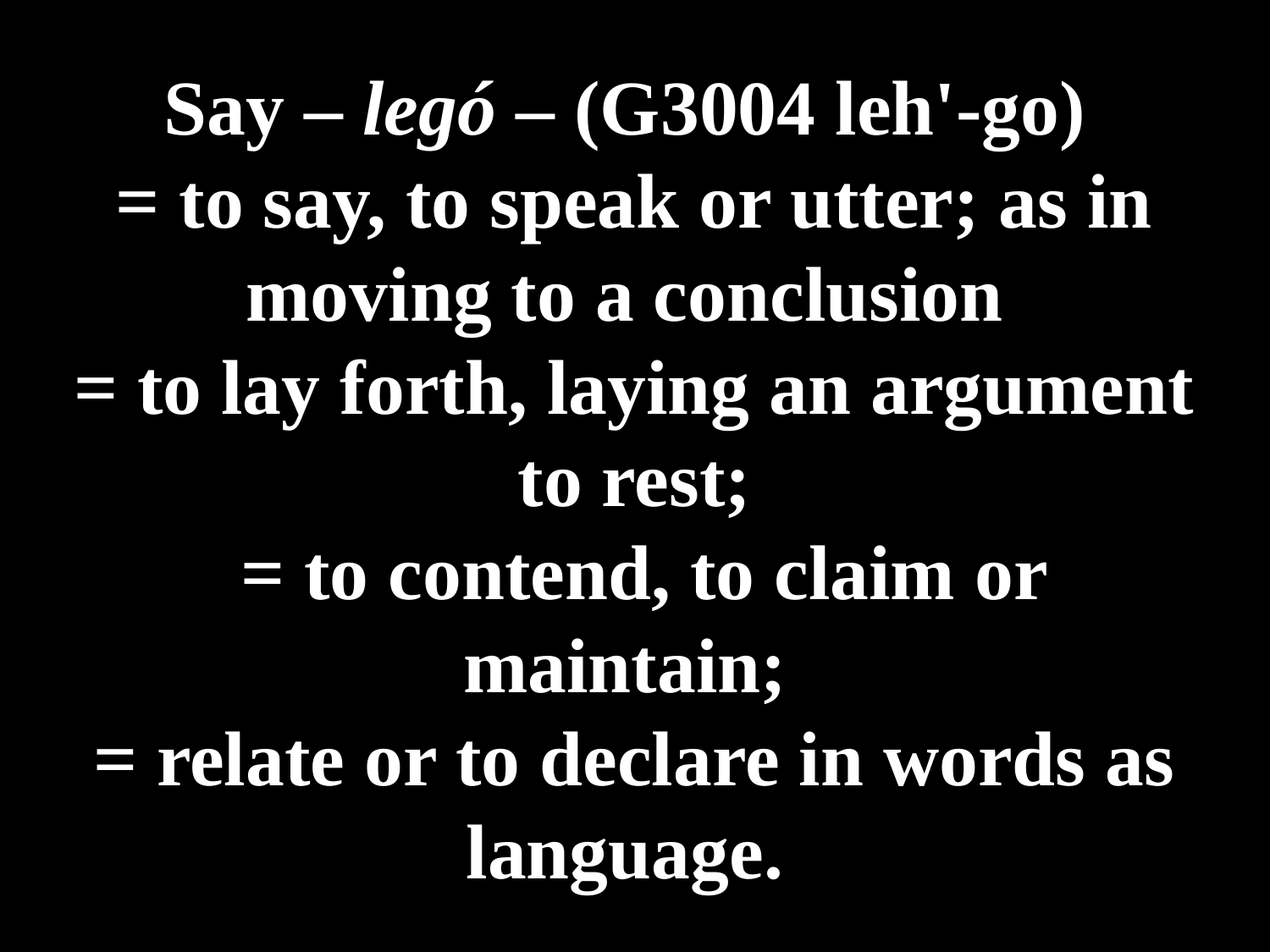

# Say – legó – (G3004 leh'-go) = to say, to speak or utter; as in moving to a conclusion = to lay forth, laying an argument to rest; = to contend, to claim or maintain; = relate or to declare in words as language.